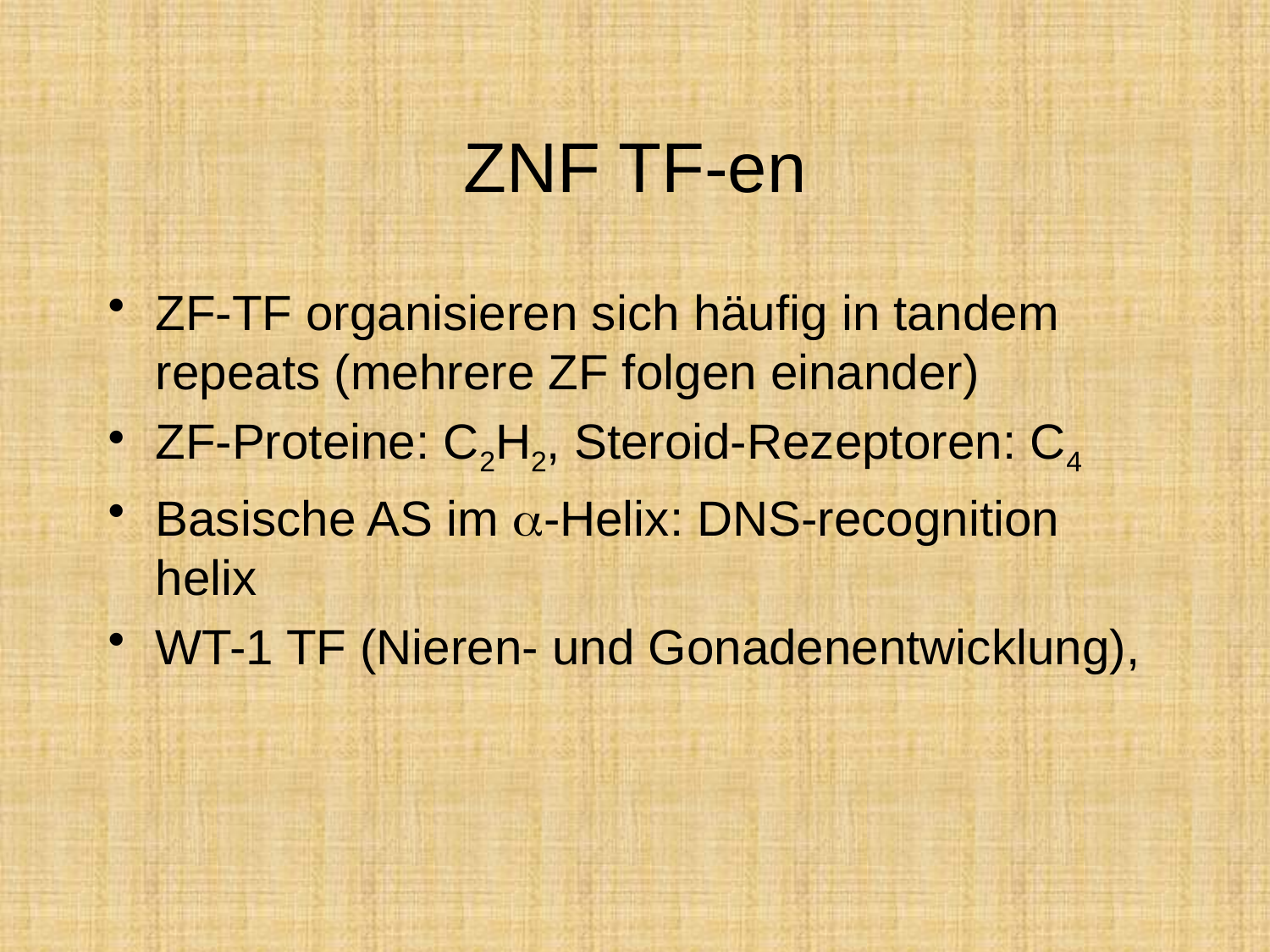

# ZNF TF-en
ZF-TF organisieren sich häufig in tandem repeats (mehrere ZF folgen einander)
ZF-Proteine: C2H2, Steroid-Rezeptoren: C4
Basische AS im α-Helix: DNS-recognition helix
WT-1 TF (Nieren- und Gonadenentwicklung),